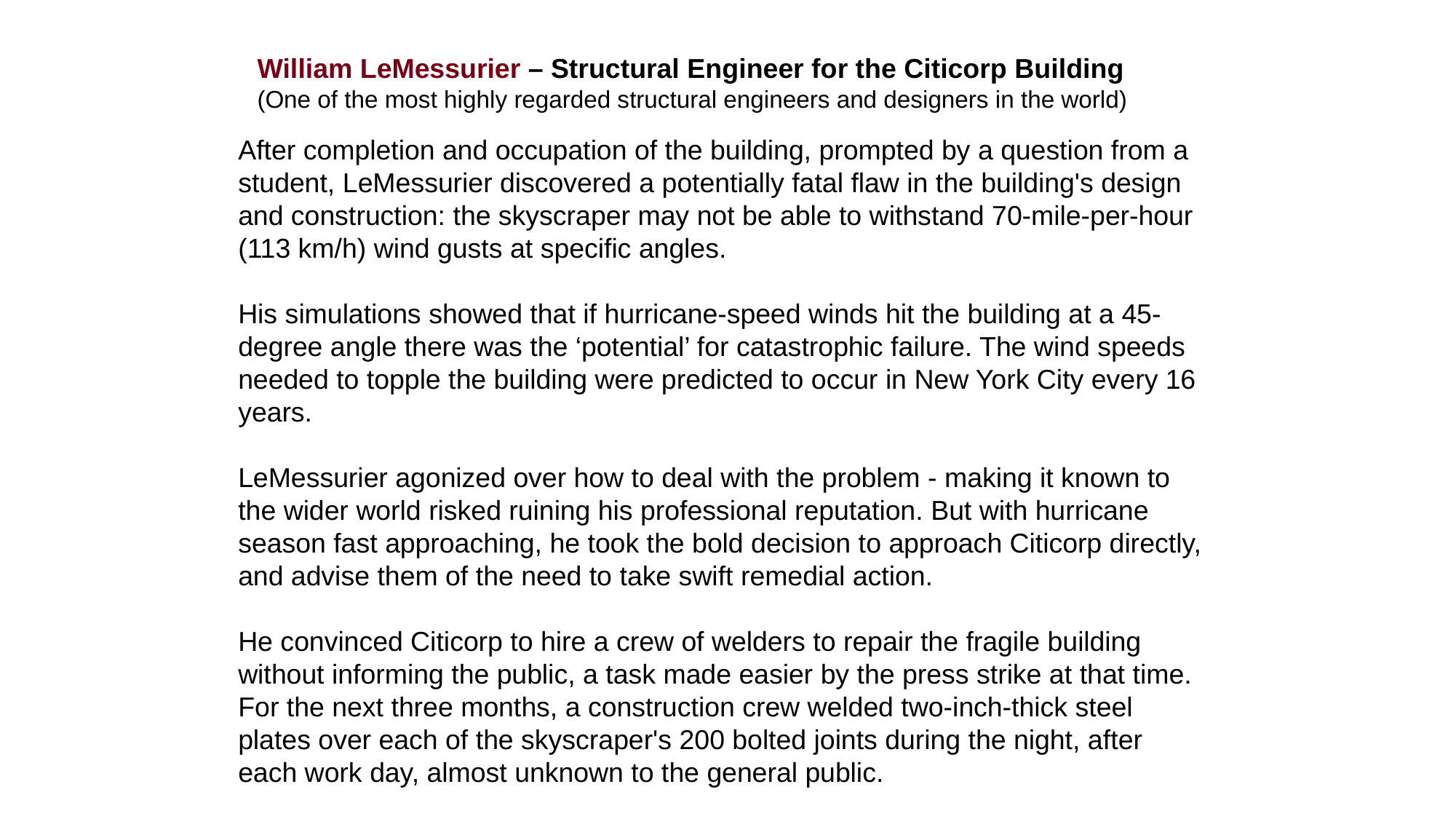

William LeMessurier – Structural Engineer for the Citicorp Building
(One of the most highly regarded structural engineers and designers in the world)
After completion and occupation of the building, prompted by a question from a student, LeMessurier discovered a potentially fatal flaw in the building's design and construction: the skyscraper may not be able to withstand 70-mile-per-hour (113 km/h) wind gusts at specific angles.

His simulations showed that if hurricane-speed winds hit the building at a 45-degree angle there was the ‘potential’ for catastrophic failure. The wind speeds needed to topple the building were predicted to occur in New York City every 16 years.

LeMessurier agonized over how to deal with the problem - making it known to the wider world risked ruining his professional reputation. But with hurricane season fast approaching, he took the bold decision to approach Citicorp directly, and advise them of the need to take swift remedial action.

He convinced Citicorp to hire a crew of welders to repair the fragile building without informing the public, a task made easier by the press strike at that time.
For the next three months, a construction crew welded two-inch-thick steel plates over each of the skyscraper's 200 bolted joints during the night, after each work day, almost unknown to the general public.